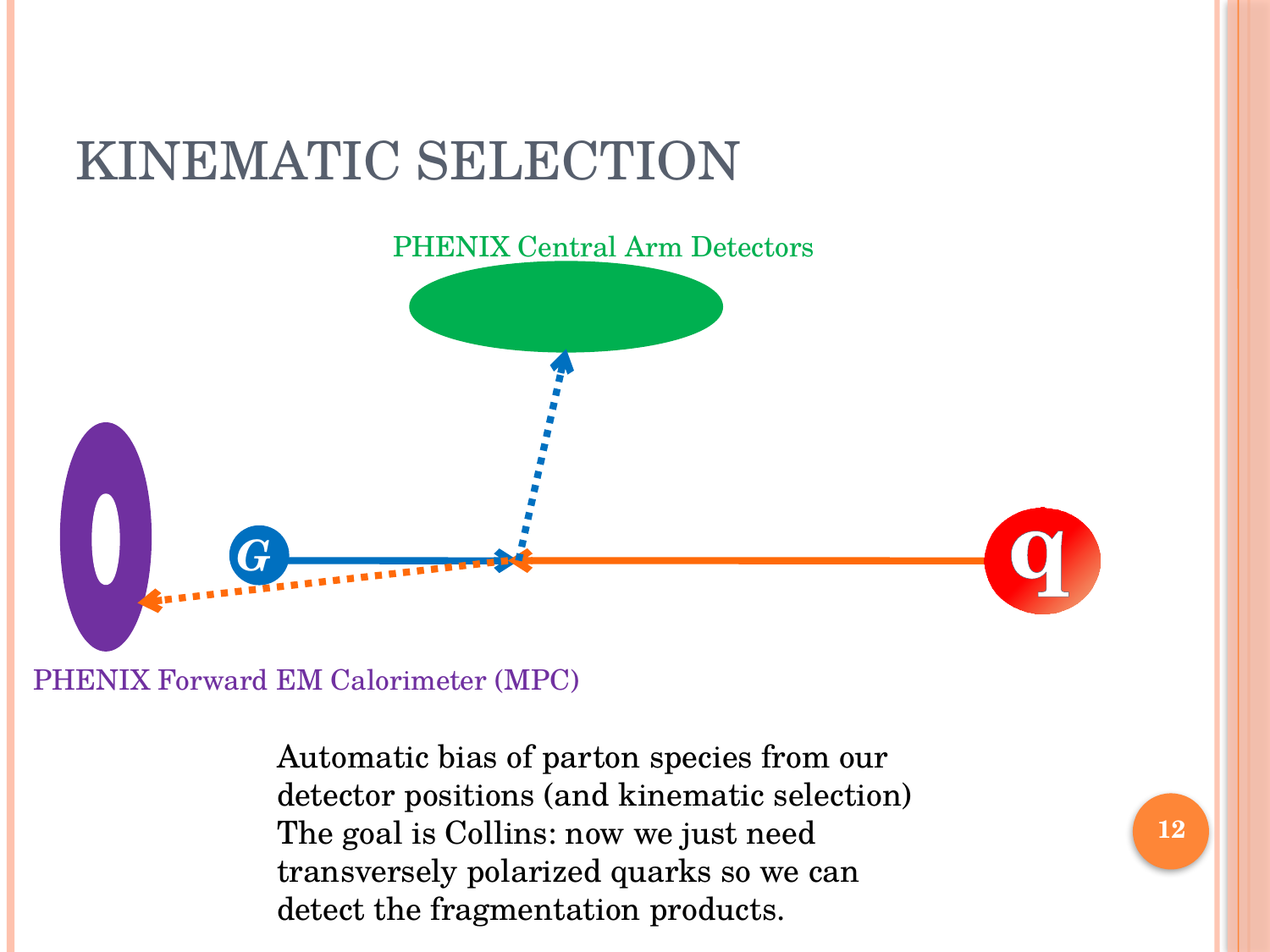

# Kinematic Selection
PHENIX Central Arm Detectors

q

G

PHENIX Forward EM Calorimeter (MPC)
Automatic bias of parton species from our detector positions (and kinematic selection)
The goal is Collins: now we just need transversely polarized quarks so we can detect the fragmentation products.
12